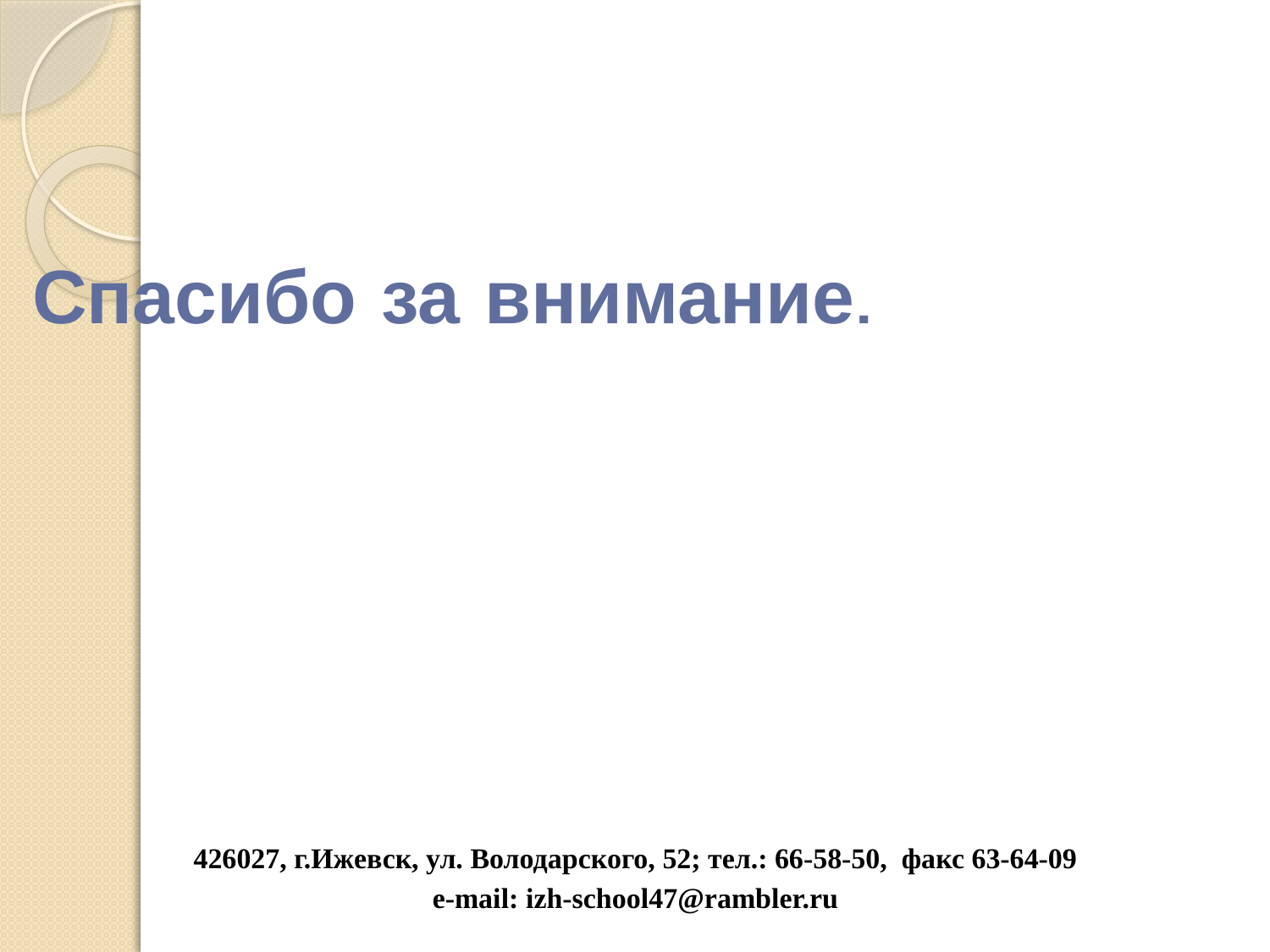

# Спасибо за внимание.

426027, г.Ижевск, ул. Володарского, 52; тел.: 66-58-50,  факс 63-64-09
e-mail: izh-school47@rambler.ru